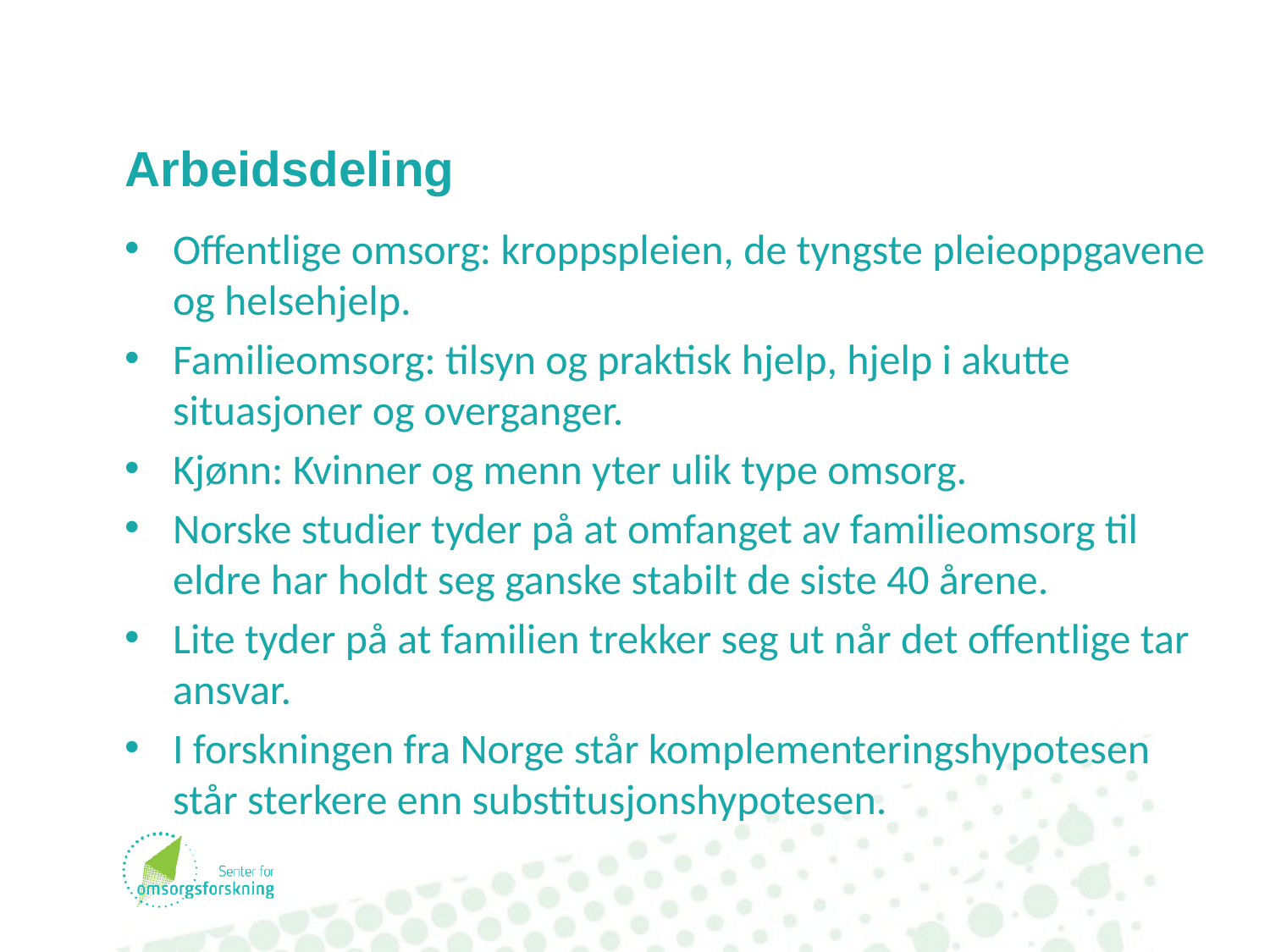

# Arbeidsdeling
Offentlige omsorg: kroppspleien, de tyngste pleieoppgavene og helsehjelp.
Familieomsorg: tilsyn og praktisk hjelp, hjelp i akutte situasjoner og overganger.
Kjønn: Kvinner og menn yter ulik type omsorg.
Norske studier tyder på at omfanget av familieomsorg til eldre har holdt seg ganske stabilt de siste 40 årene.
Lite tyder på at familien trekker seg ut når det offentlige tar ansvar.
I forskningen fra Norge står komplementeringshypotesen står sterkere enn substitusjonshypotesen.